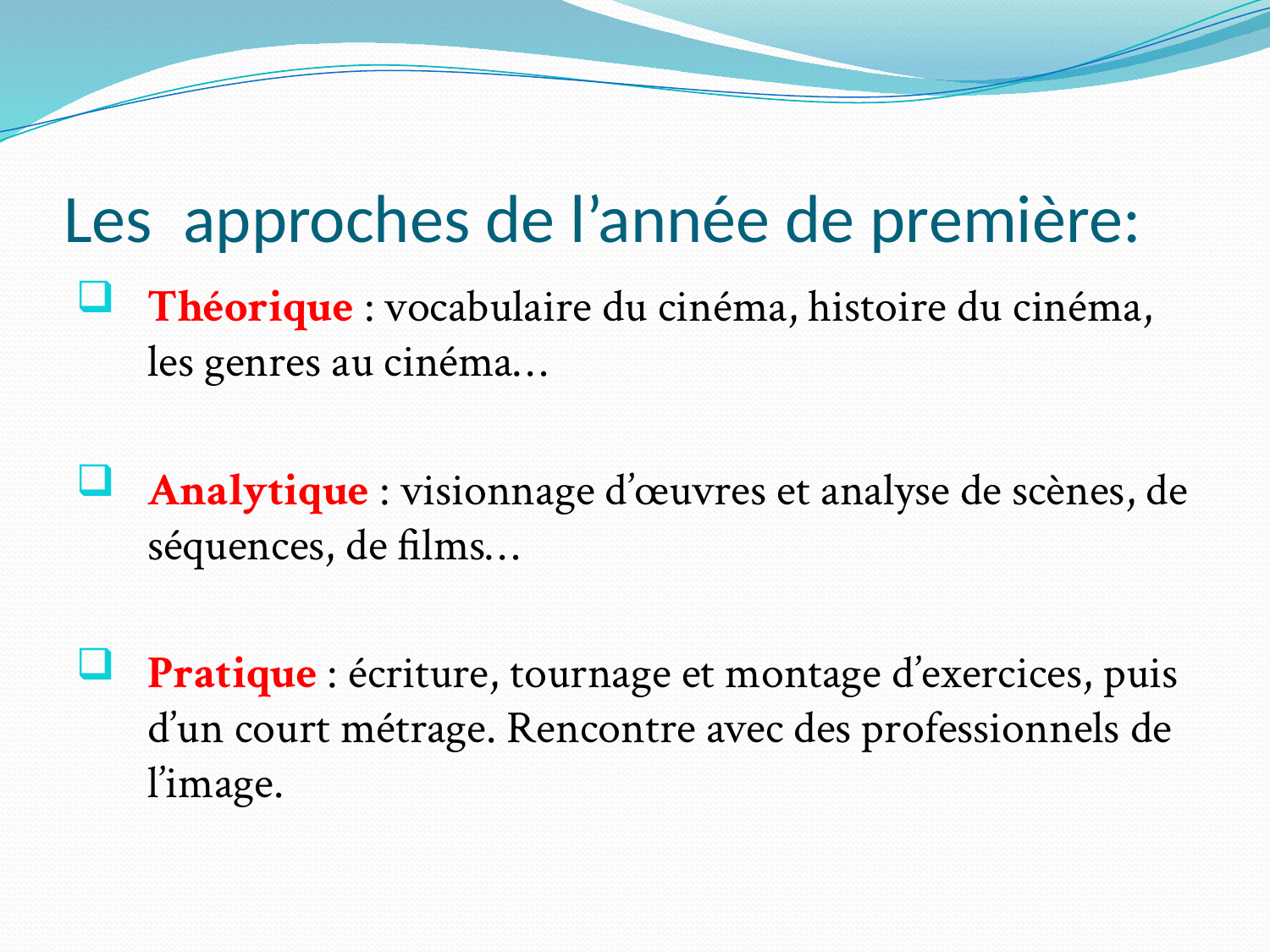

# Les  approches de l’année de première:
Théorique : vocabulaire du cinéma, histoire du cinéma, les genres au cinéma…

Analytique : visionnage d’œuvres et analyse de scènes, de séquences, de films…

Pratique : écriture, tournage et montage d’exercices, puis d’un court métrage. Rencontre avec des professionnels de l’image.